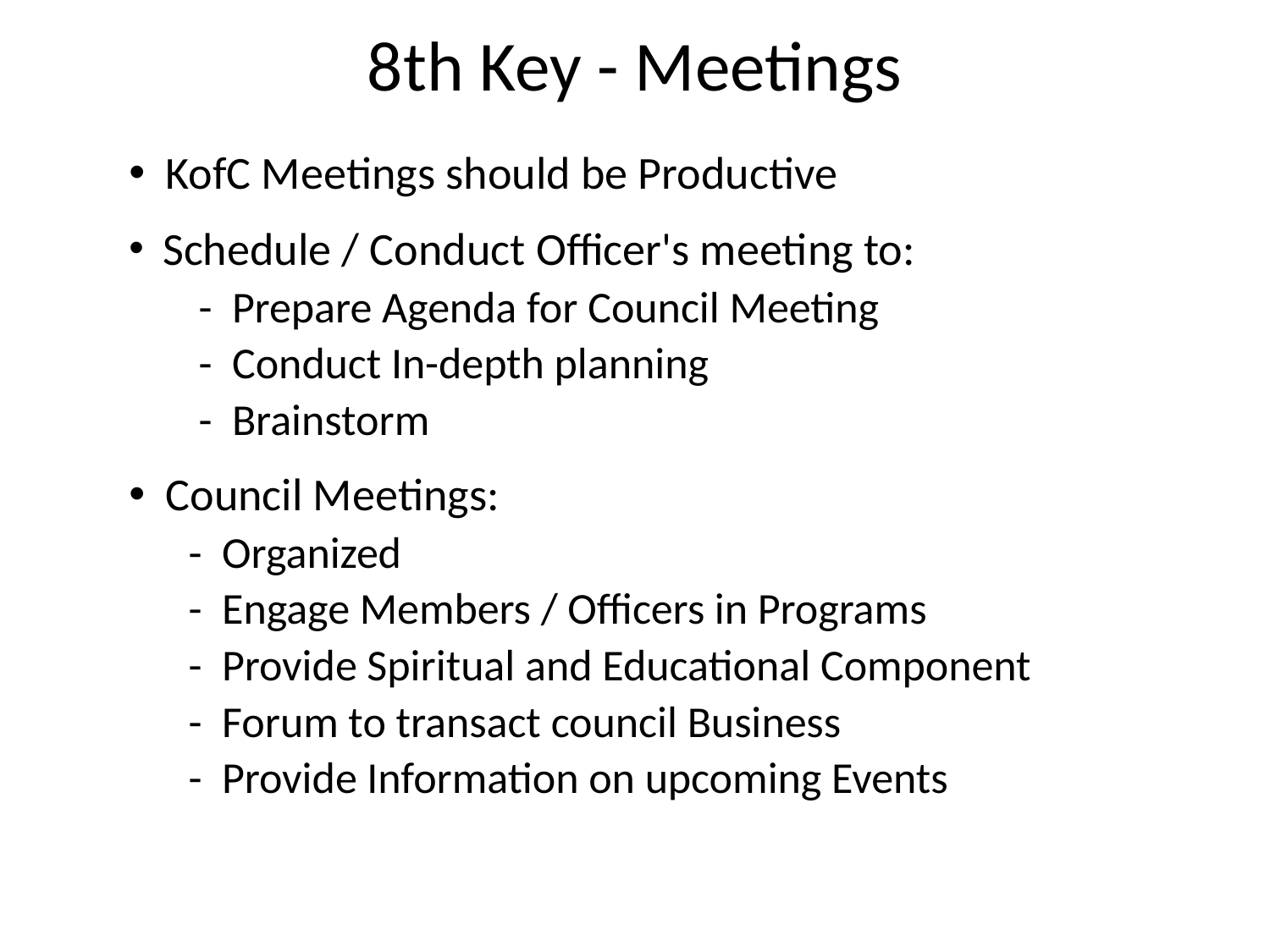

8th Key - Meetings
  KofC Meetings should be Productive

  Schedule / Conduct Officer's meeting to:
       -  Prepare Agenda for Council Meeting
       -  Conduct In-depth planning
       -  Brainstorm

  Council Meetings:
      -  Organized
      -  Engage Members / Officers in Programs
      -  Provide Spiritual and Educational Component
      -  Forum to transact council Business
      -  Provide Information on upcoming Events